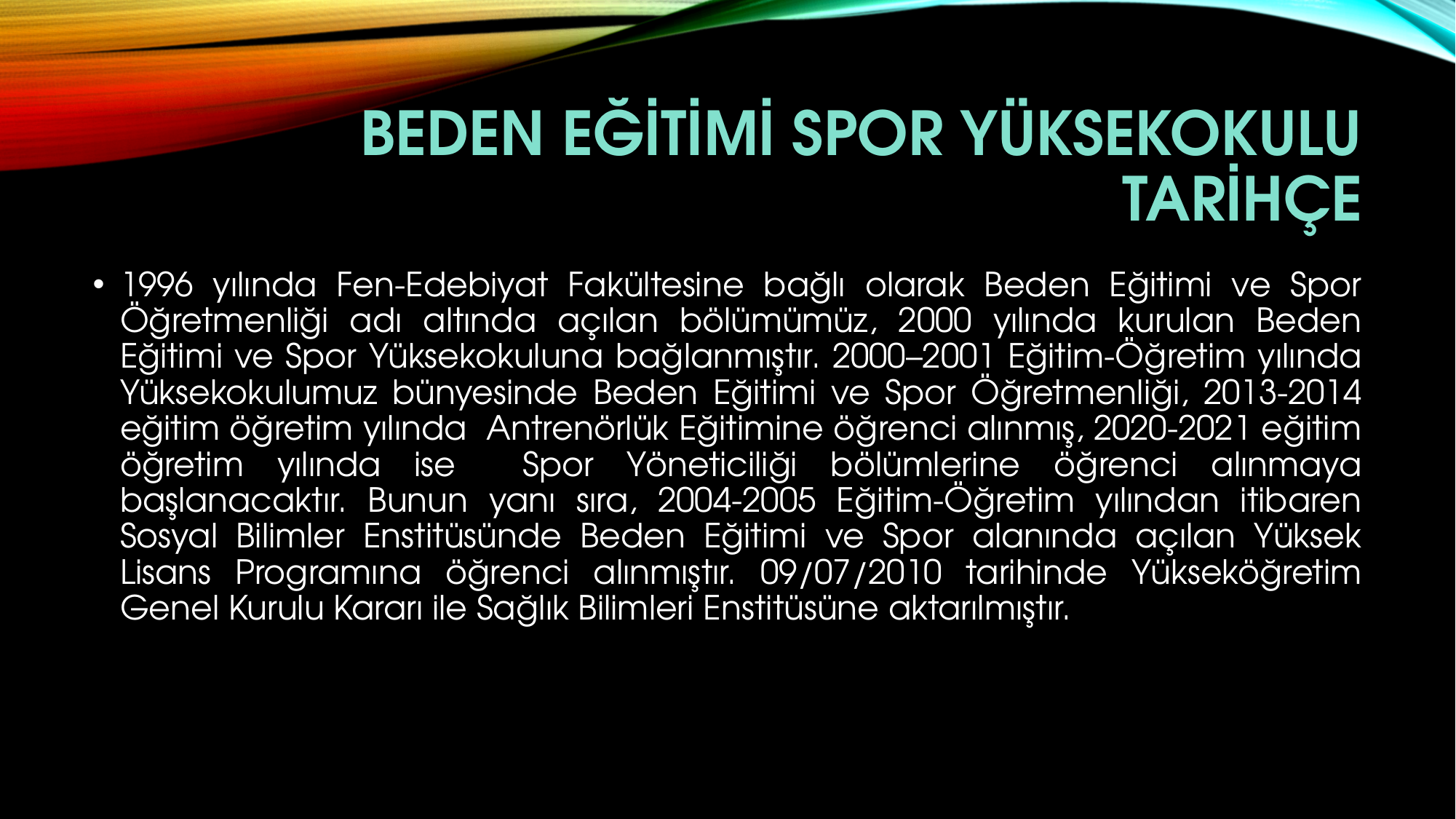

# Beden eğİtİmİ spor yüksekokulu TARİHÇE
1996 yılında Fen-Edebiyat Fakültesine bağlı olarak Beden Eğitimi ve Spor Öğretmenliği adı altında açılan bölümümüz, 2000 yılında kurulan Beden Eğitimi ve Spor Yüksekokuluna bağlanmıştır. 2000–2001 Eğitim-Öğretim yılında Yüksekokulumuz bünyesinde Beden Eğitimi ve Spor Öğretmenliği, 2013-2014 eğitim öğretim yılında  Antrenörlük Eğitimine öğrenci alınmış, 2020-2021 eğitim öğretim yılında ise  Spor Yöneticiliği bölümlerine öğrenci alınmaya başlanacaktır. Bunun yanı sıra, 2004-2005 Eğitim-Öğretim yılından itibaren Sosyal Bilimler Enstitüsünde Beden Eğitimi ve Spor alanında açılan Yüksek Lisans Programına öğrenci alınmıştır. 09/07/2010 tarihinde Yükseköğretim Genel Kurulu Kararı ile Sağlık Bilimleri Enstitüsüne aktarılmıştır.